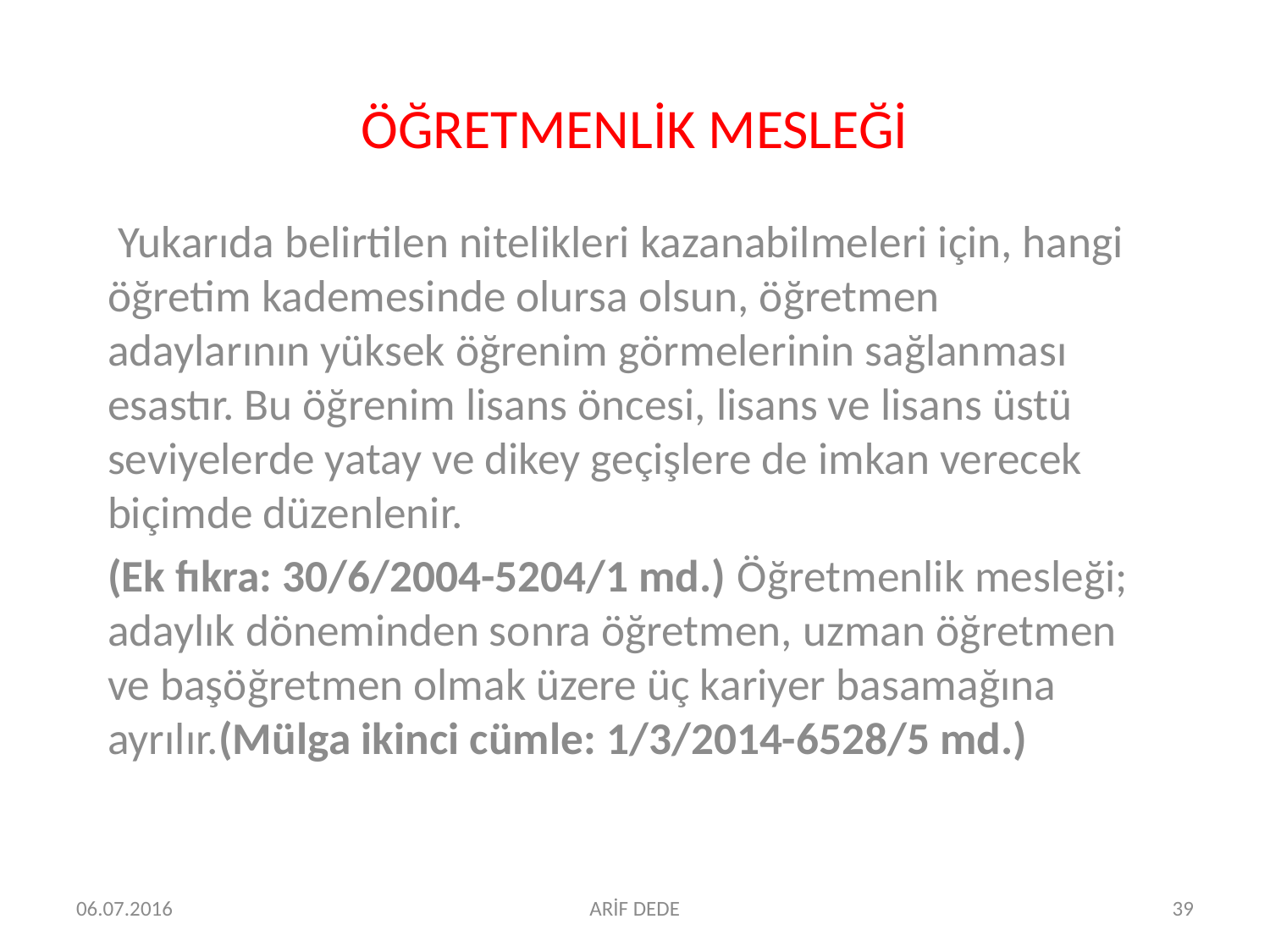

# ÖĞRETMENLİK MESLEĞİ
 Yukarıda belirtilen nitelikleri kazanabilmeleri için, hangi öğretim kademesinde olursa olsun, öğretmen adaylarının yüksek öğrenim görmelerinin sağlanması esastır. Bu öğrenim lisans öncesi, lisans ve lisans üstü seviyelerde yatay ve dikey geçişlere de imkan verecek biçimde düzenlenir.
(Ek fıkra: 30/6/2004-5204/1 md.) Öğretmenlik mesleği; adaylık döneminden sonra öğretmen, uzman öğretmen ve başöğretmen olmak üzere üç kariyer basamağına ayrılır.(Mülga ikinci cümle: 1/3/2014-6528/5 md.)

06.07.2016
ARİF DEDE
39